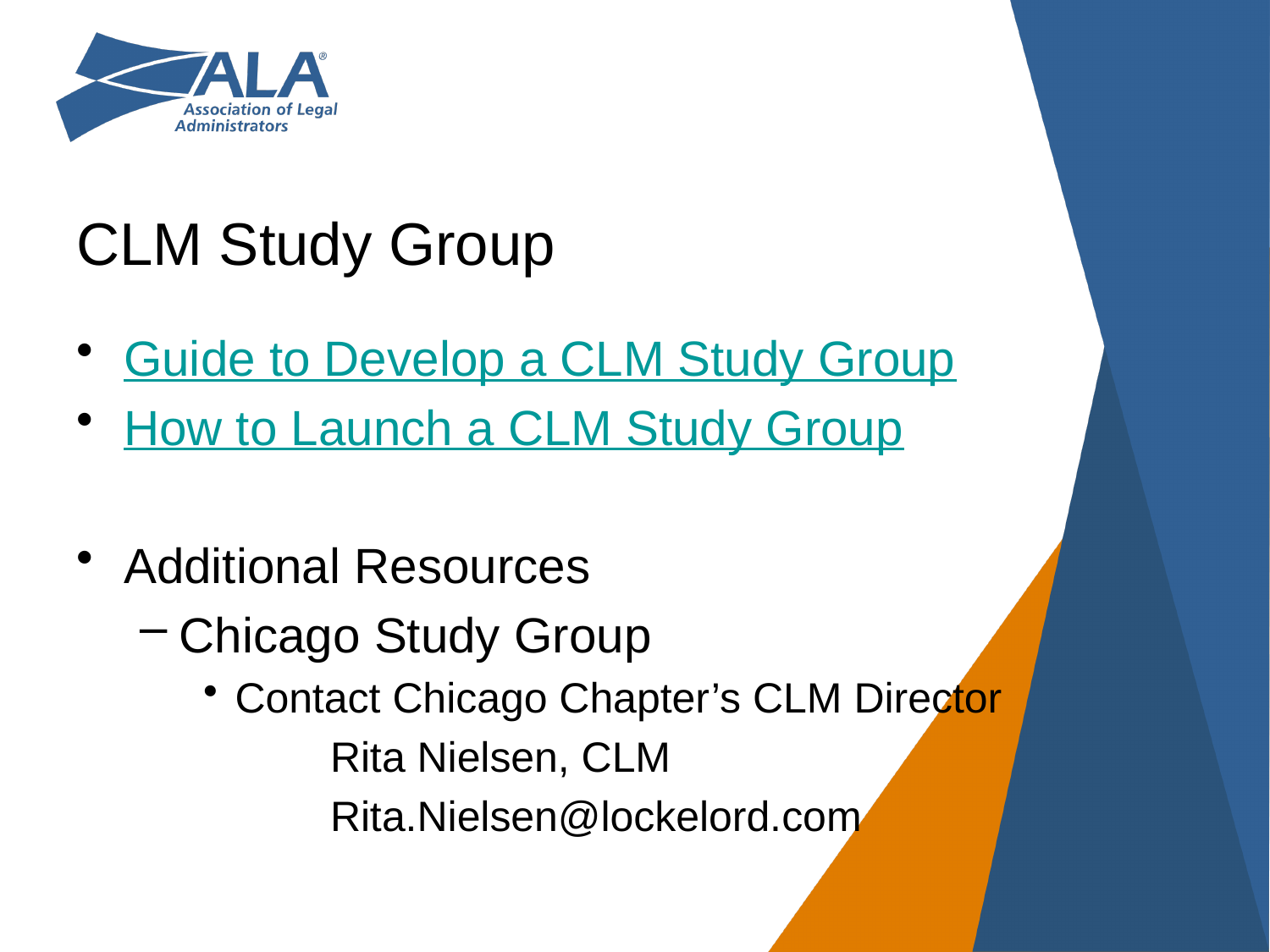

# CLM Study Group
Guide to Develop a CLM Study Group
How to Launch a CLM Study Group

Additional Resources
Chicago Study Group
Contact Chicago Chapter’s CLM Director
	Rita Nielsen, CLM
	Rita.Nielsen@lockelord.com